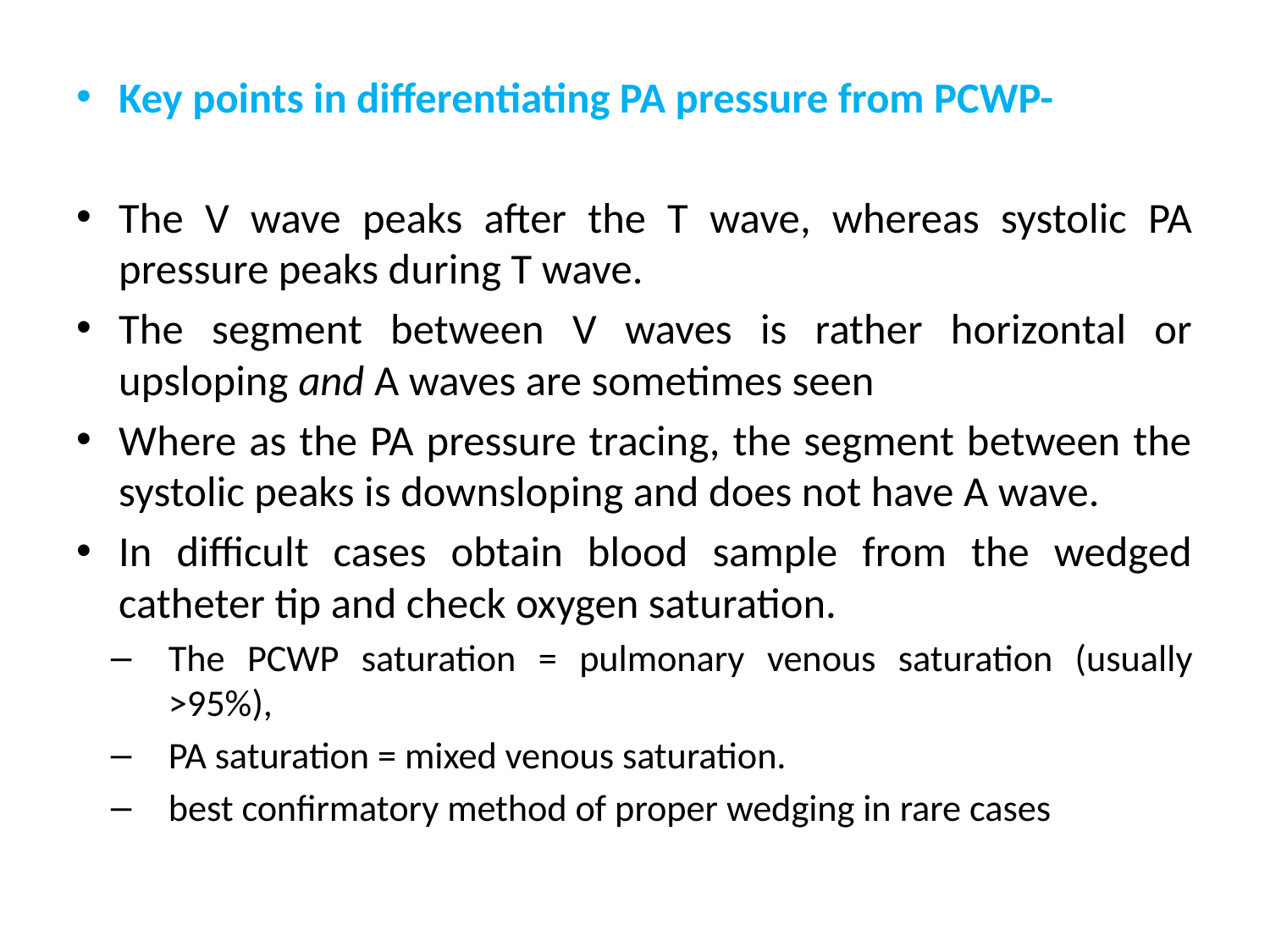

Key points in differentiating PA pressure from PCWP-

The V wave peaks after the T wave, whereas systolic PA pressure peaks during T wave.
The segment between V waves is rather horizontal or upsloping and A waves are sometimes seen
Where as the PA pressure tracing, the segment between the systolic peaks is downsloping and does not have A wave.
In difficult cases obtain blood sample from the wedged catheter tip and check oxygen saturation.
The PCWP saturation = pulmonary venous saturation (usually >95%),
PA saturation = mixed venous saturation.
best confirmatory method of proper wedging in rare cases